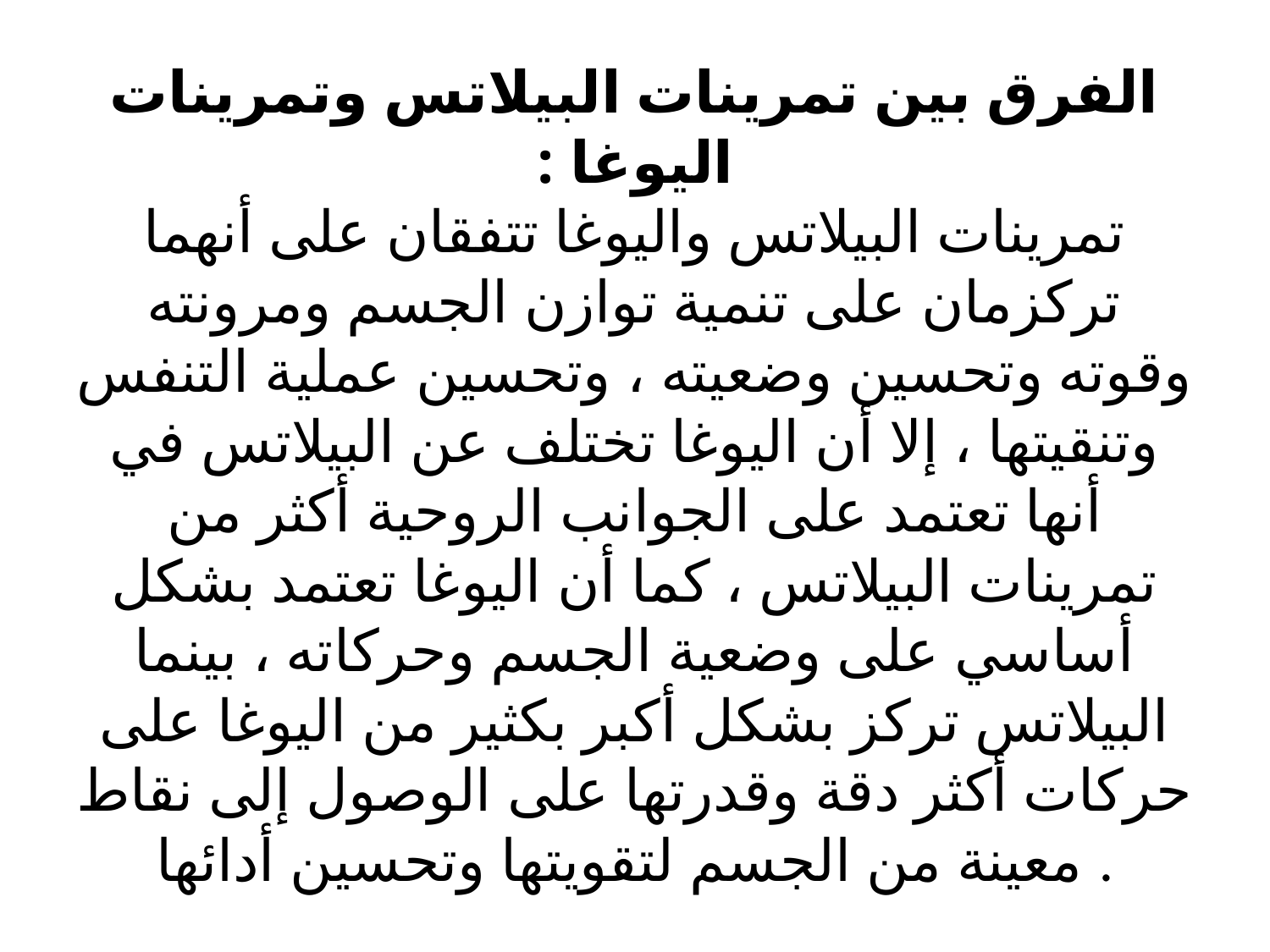

# الفرق بين تمرينات البيلاتس وتمرينات اليوغا : تمرينات البيلاتس واليوغا تتفقان على أنهما تركزمان على تنمية توازن الجسم ومرونته وقوته وتحسين وضعيته ، وتحسين عملية التنفس وتنقيتها ، إلا أن اليوغا تختلف عن البيلاتس في أنها تعتمد على الجوانب الروحية أكثر من تمرينات البيلاتس ، كما أن اليوغا تعتمد بشكل أساسي على وضعية الجسم وحركاته ، بينما البيلاتس تركز بشكل أكبر بكثير من اليوغا على حركات أكثر دقة وقدرتها على الوصول إلى نقاط معينة من الجسم لتقويتها وتحسين أدائها .